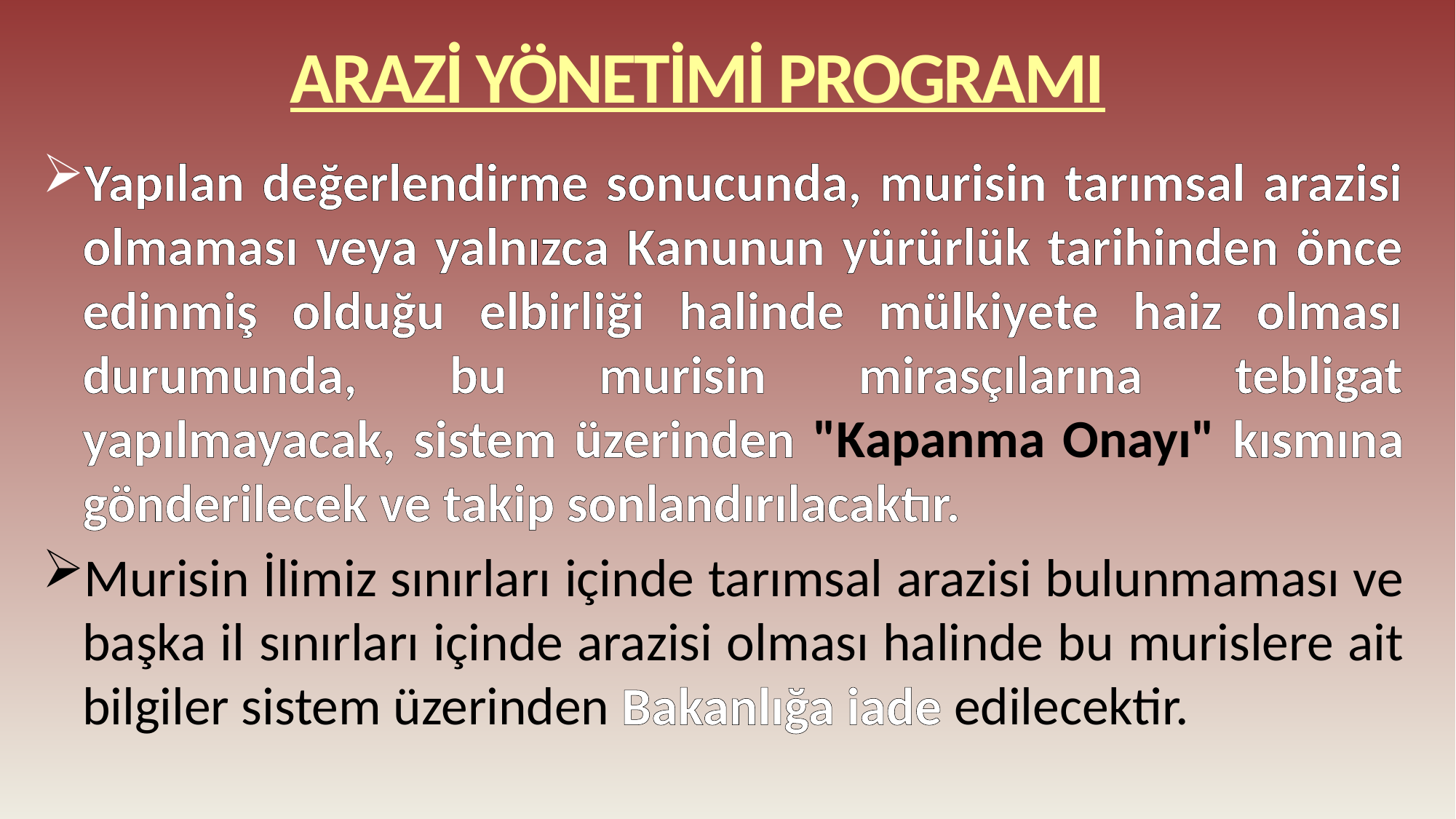

#
ARAZİ YÖNETİMİ PROGRAMI
Yapılan değerlendirme sonucunda, murisin tarımsal arazisi olmaması veya yalnızca Kanunun yürürlük tarihinden önce edinmiş olduğu elbirliği halinde mülkiyete haiz olması durumunda, bu murisin mirasçılarına tebligat yapılmayacak, sistem üzerinden "Kapanma Onayı" kısmına gönderilecek ve takip sonlandırılacaktır.
Murisin İlimiz sınırları içinde tarımsal arazisi bulunmaması ve başka il sınırları içinde arazisi olması halinde bu murislere ait bilgiler sistem üzerinden Bakanlığa iade edilecektir.